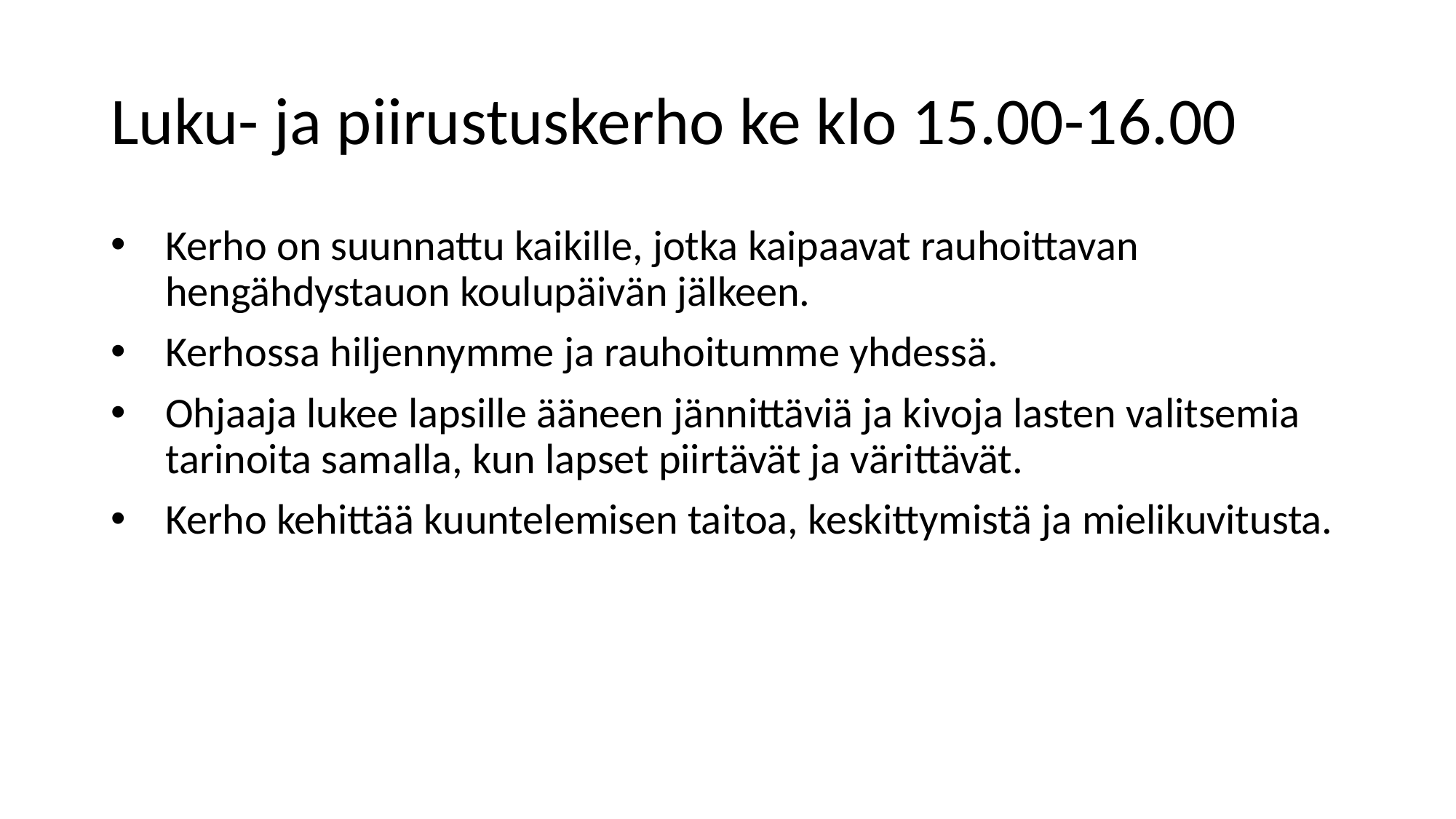

# Luku- ja piirustuskerho ke klo 15.00-16.00
Kerho on suunnattu kaikille, jotka kaipaavat rauhoittavan hengähdystauon koulupäivän jälkeen.
Kerhossa hiljennymme ja rauhoitumme yhdessä.
Ohjaaja lukee lapsille ääneen jännittäviä ja kivoja lasten valitsemia tarinoita samalla, kun lapset piirtävät ja värittävät.
Kerho kehittää kuuntelemisen taitoa, keskittymistä ja mielikuvitusta.